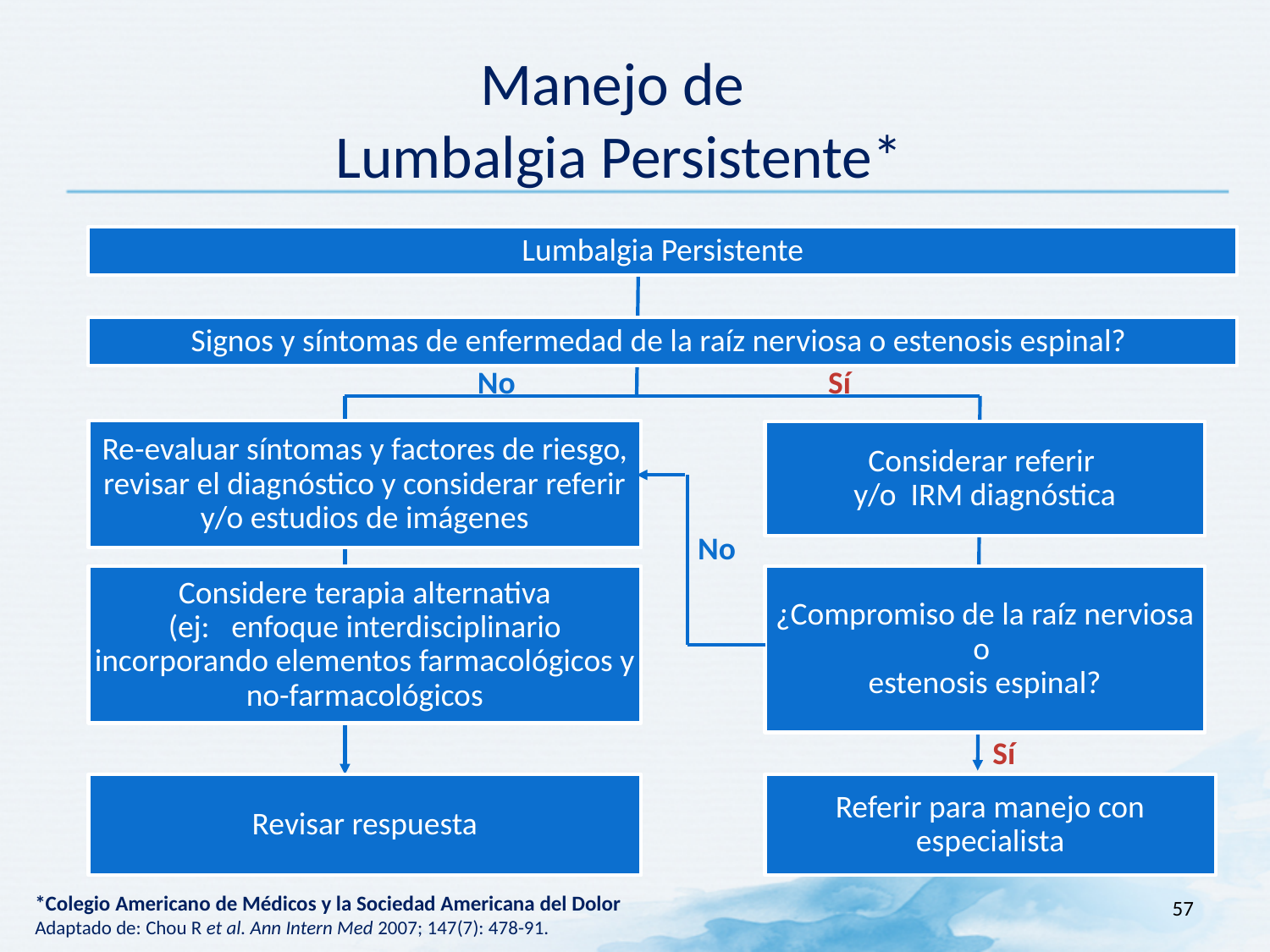

# Manejo de Lumbalgia Persistente*
Lumbalgia Persistente
Signos y síntomas de enfermedad de la raíz nerviosa o estenosis espinal?
No
Sí
Re-evaluar síntomas y factores de riesgo, revisar el diagnóstico y considerar referir y/o estudios de imágenes
Considerar referir
y/o  IRM diagnóstica
No
Considere terapia alternativa
(ej:   enfoque interdisciplinario
incorporando elementos farmacológicos y no-farmacológicos
¿Compromiso de la raíz nerviosa o
estenosis espinal?
Sí
Referir para manejo con especialista
Revisar respuesta
57
*Colegio Americano de Médicos y la Sociedad Americana del Dolor
Adaptado de: Chou R et al. Ann Intern Med 2007; 147(7): 478-91.